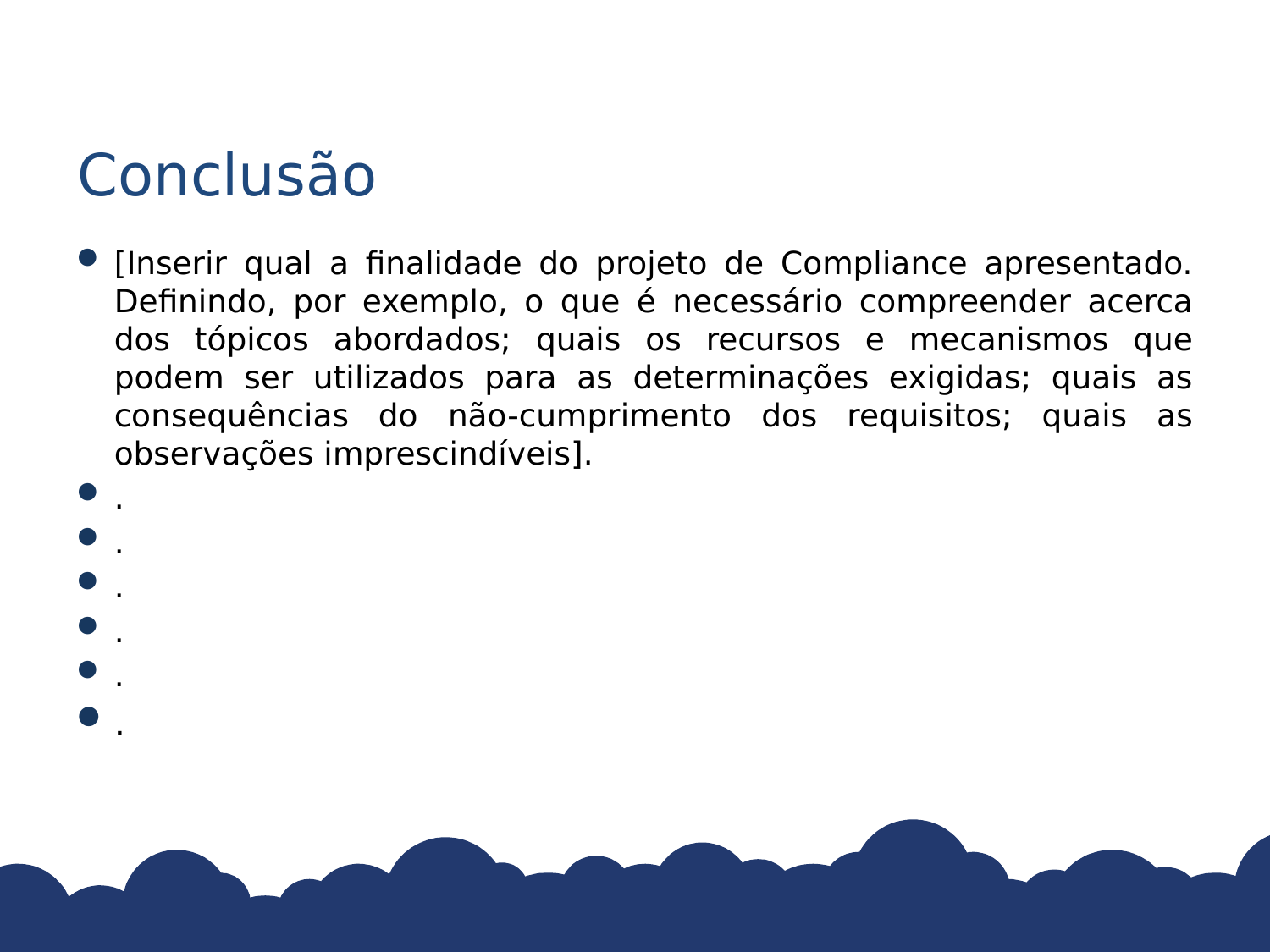

# Conclusão
[Inserir qual a finalidade do projeto de Compliance apresentado. Definindo, por exemplo, o que é necessário compreender acerca dos tópicos abordados; quais os recursos e mecanismos que podem ser utilizados para as determinações exigidas; quais as consequências do não-cumprimento dos requisitos; quais as observações imprescindíveis].
.
.
.
.
.
.